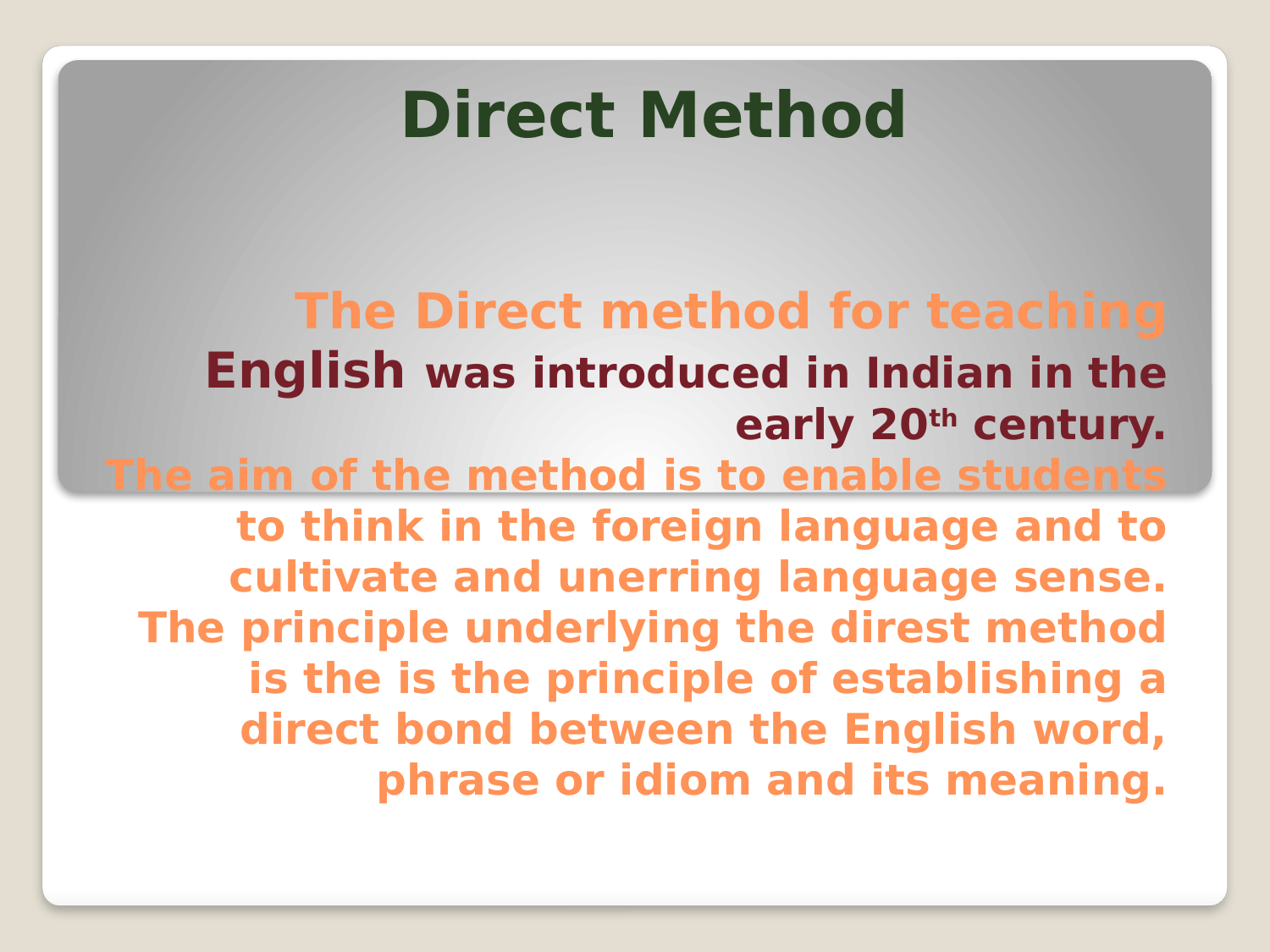

Direct Method
# The Direct method for teaching English was introduced in Indian in the early 20th century. The aim of the method is to enable students to think in the foreign language and to cultivate and unerring language sense. The principle underlying the direst method is the is the principle of establishing a direct bond between the English word, phrase or idiom and its meaning.